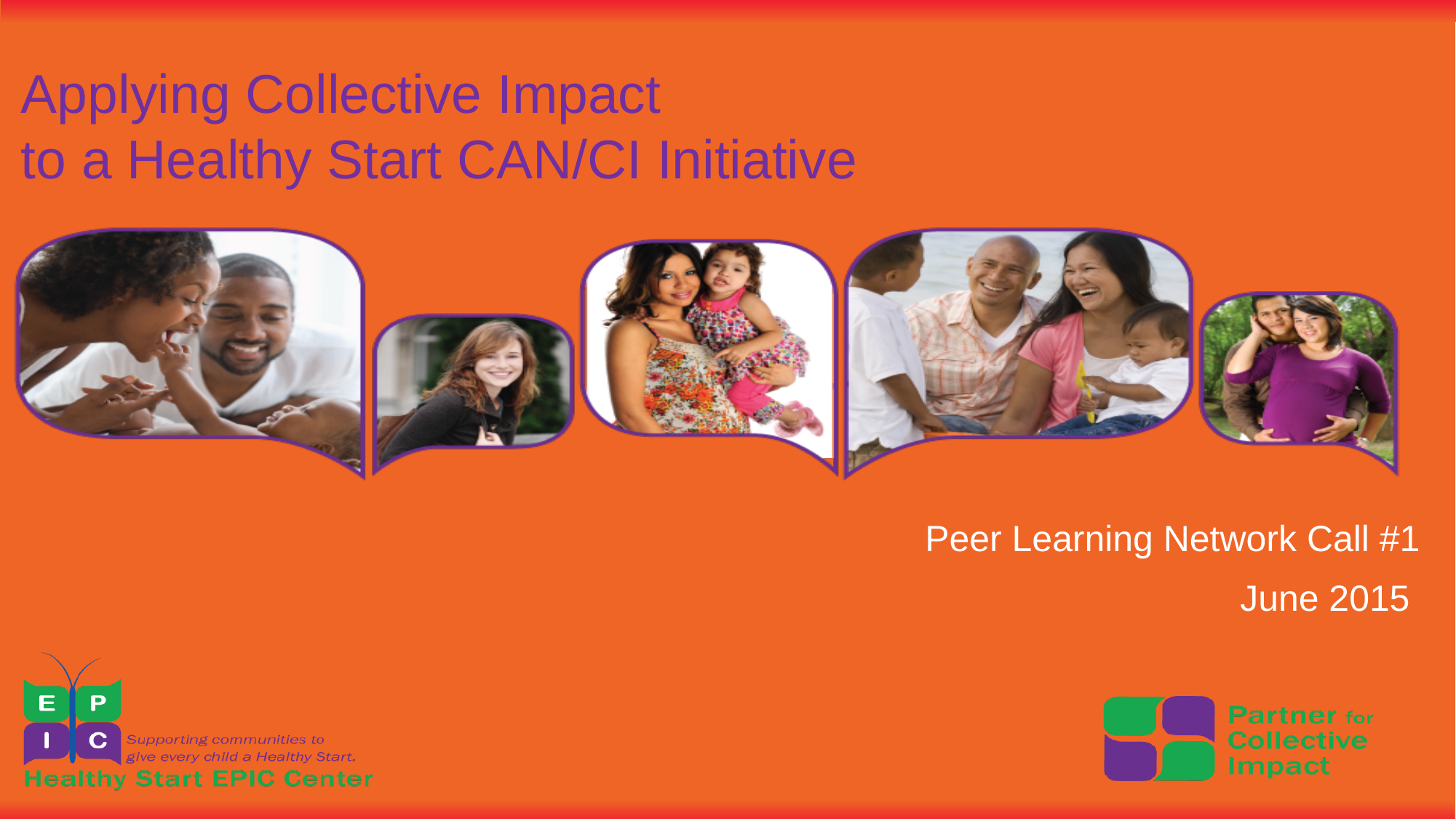

# Applying Collective Impact to a Healthy Start CAN/CI Initiative
Peer Learning Network Call #1
June 2015